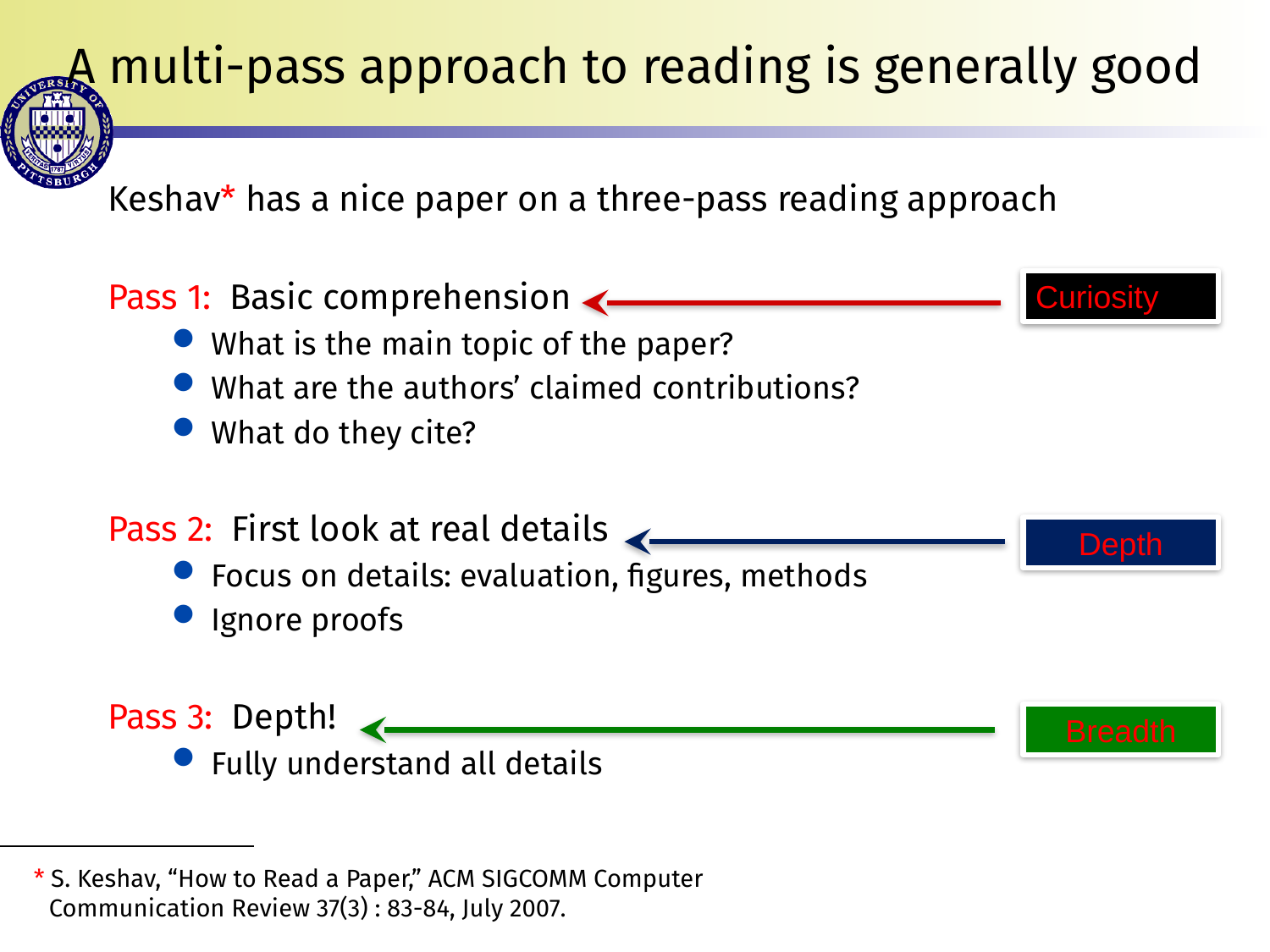

# A multi-pass approach to reading is generally good
Keshav* has a nice paper on a three-pass reading approach

Pass 1:  Basic comprehension
What is the main topic of the paper?
What are the authors’ claimed contributions?
What do they cite?

Pass 2:  First look at real details
Focus on details: evaluation, figures, methods
Ignore proofs

Pass 3:  Depth!
Fully understand all details

Curiosity
Depth
Breadth
* S. Keshav, “How to Read a Paper,” ACM SIGCOMM Computer Communication Review 37(3) : 83-84, July 2007.